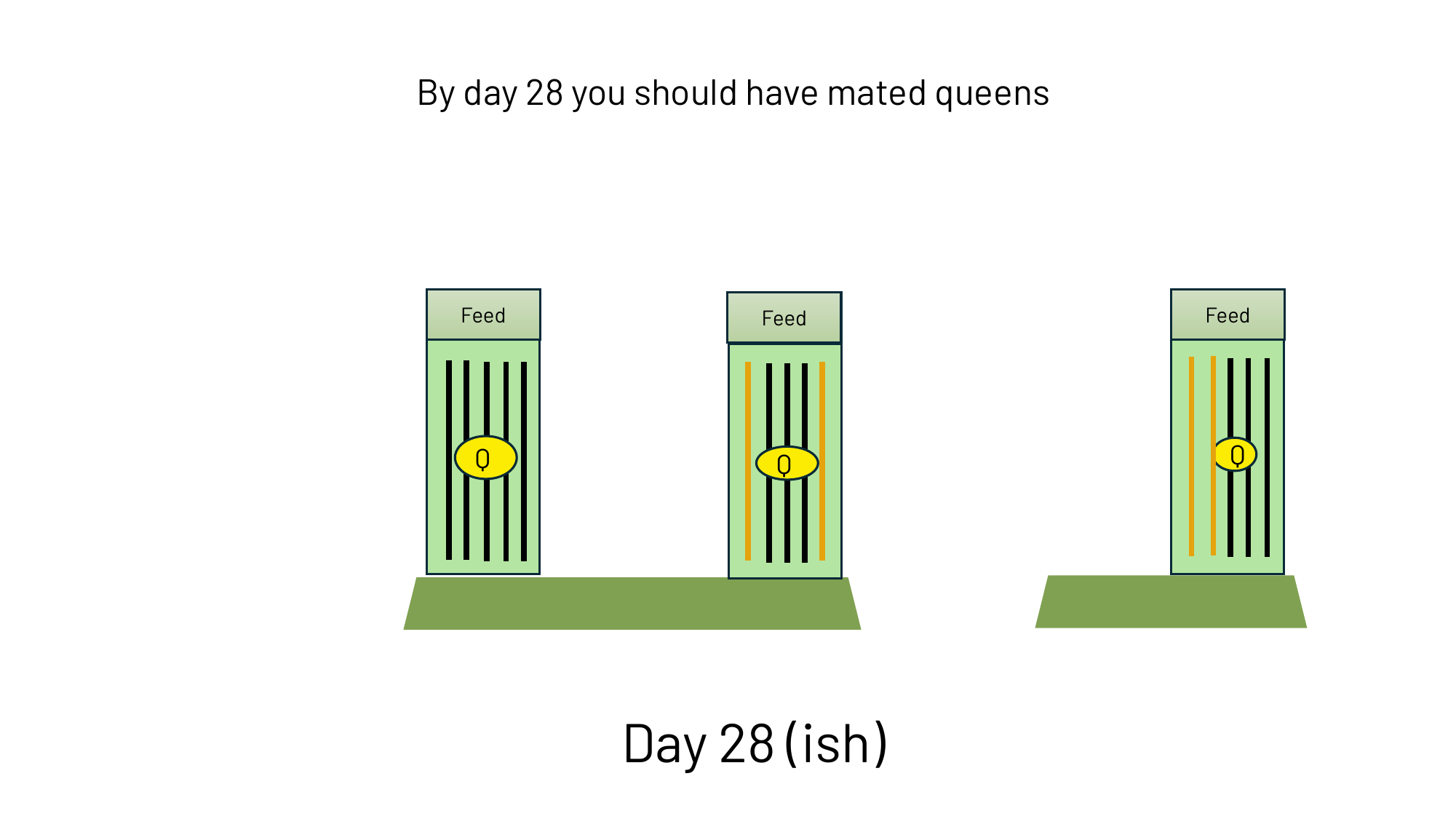

By day 28 you should have mated queens
Feed
Feed
Feed

Q
Q
Q

Day 28 (ish)